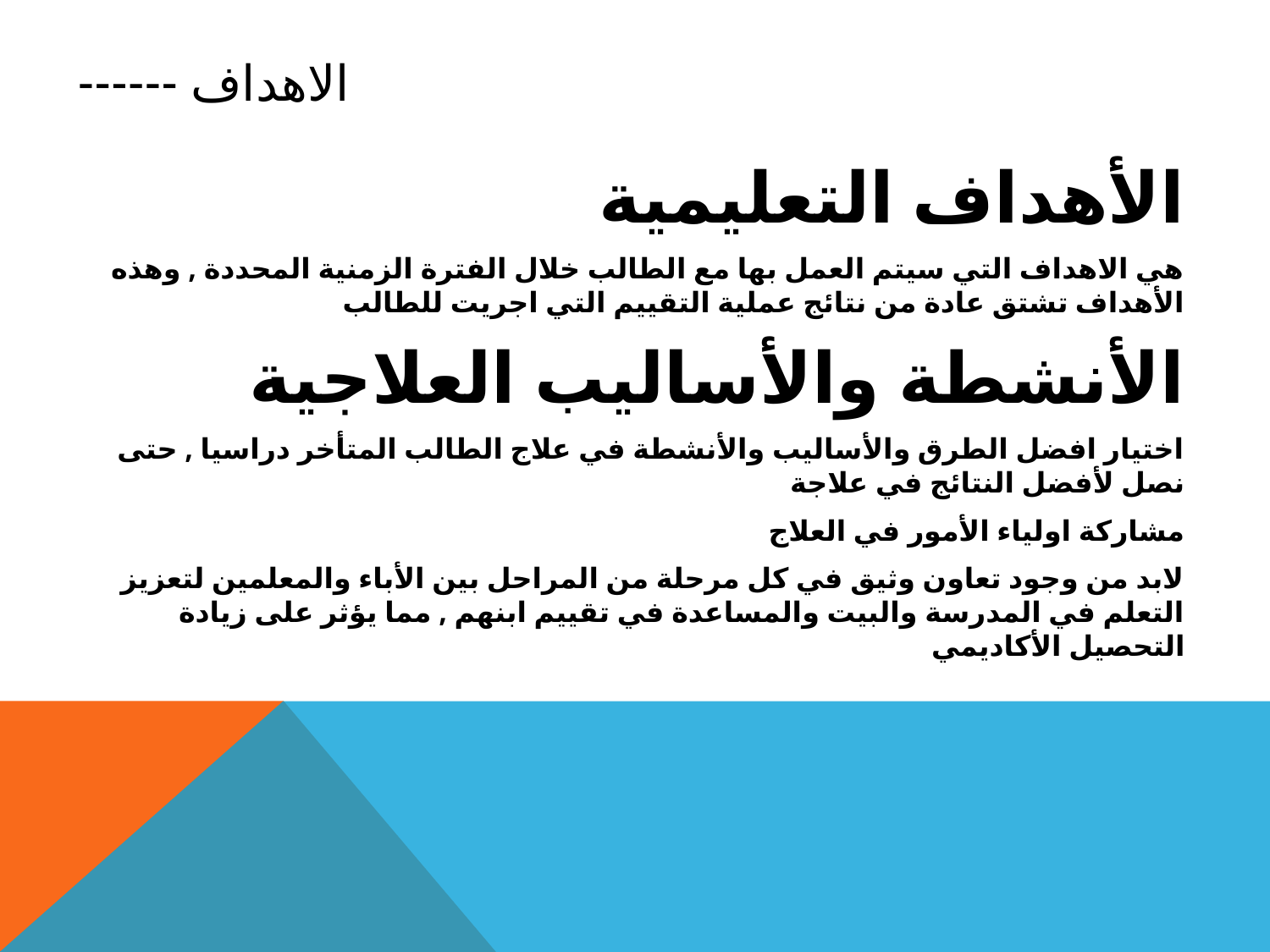

# الاهداف ------
الأهداف التعليمية
هي الاهداف التي سيتم العمل بها مع الطالب خلال الفترة الزمنية المحددة , وهذه الأهداف تشتق عادة من نتائج عملية التقييم التي اجريت للطالب
الأنشطة والأساليب العلاجية
اختيار افضل الطرق والأساليب والأنشطة في علاج الطالب المتأخر دراسيا , حتى نصل لأفضل النتائج في علاجة
مشاركة اولياء الأمور في العلاج
لابد من وجود تعاون وثيق في كل مرحلة من المراحل بين الأباء والمعلمين لتعزيز التعلم في المدرسة والبيت والمساعدة في تقييم ابنهم , مما يؤثر على زيادة التحصيل الأكاديمي